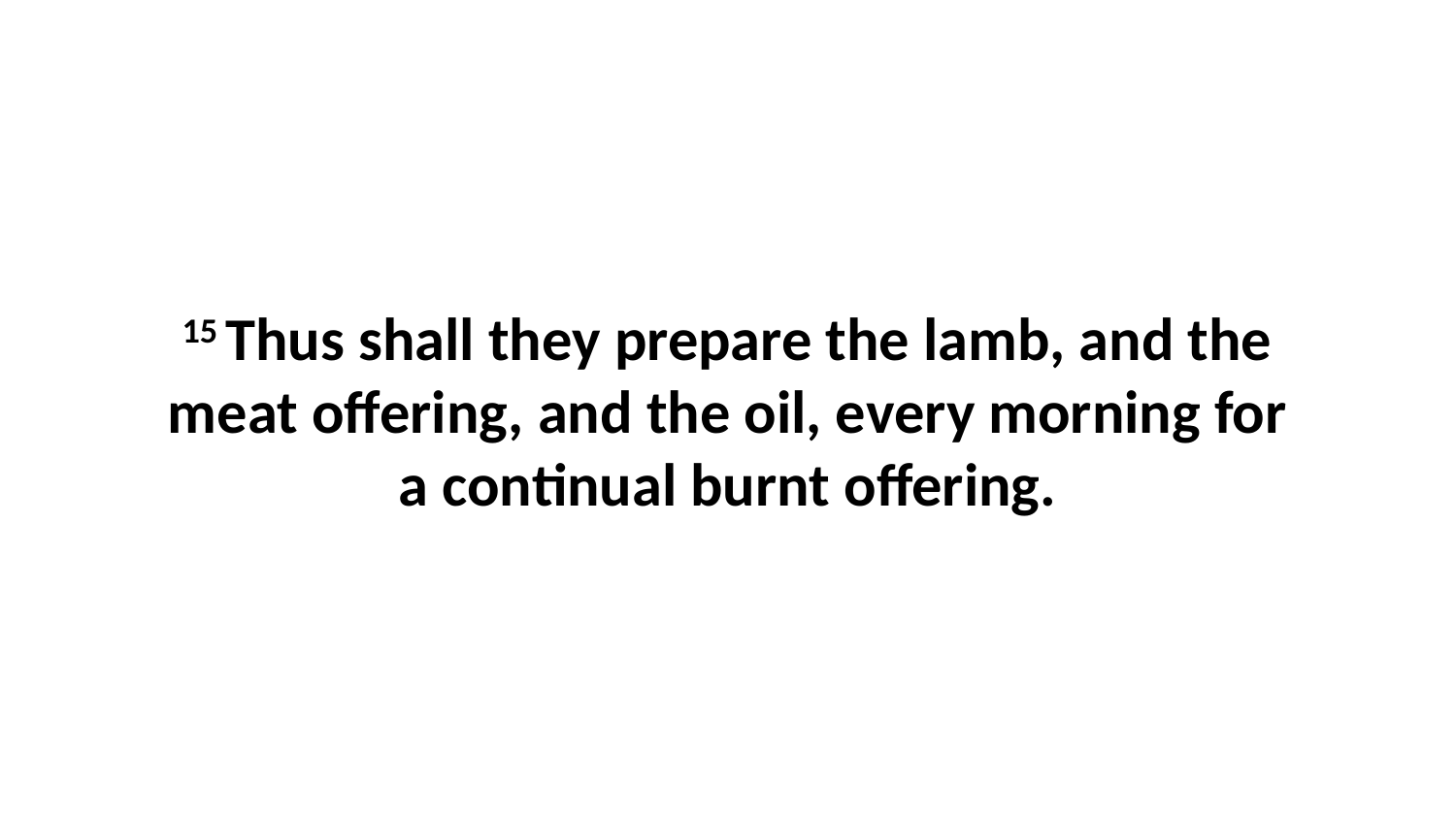

15 Thus shall they prepare the lamb, and the meat offering, and the oil, every morning for a continual burnt offering.